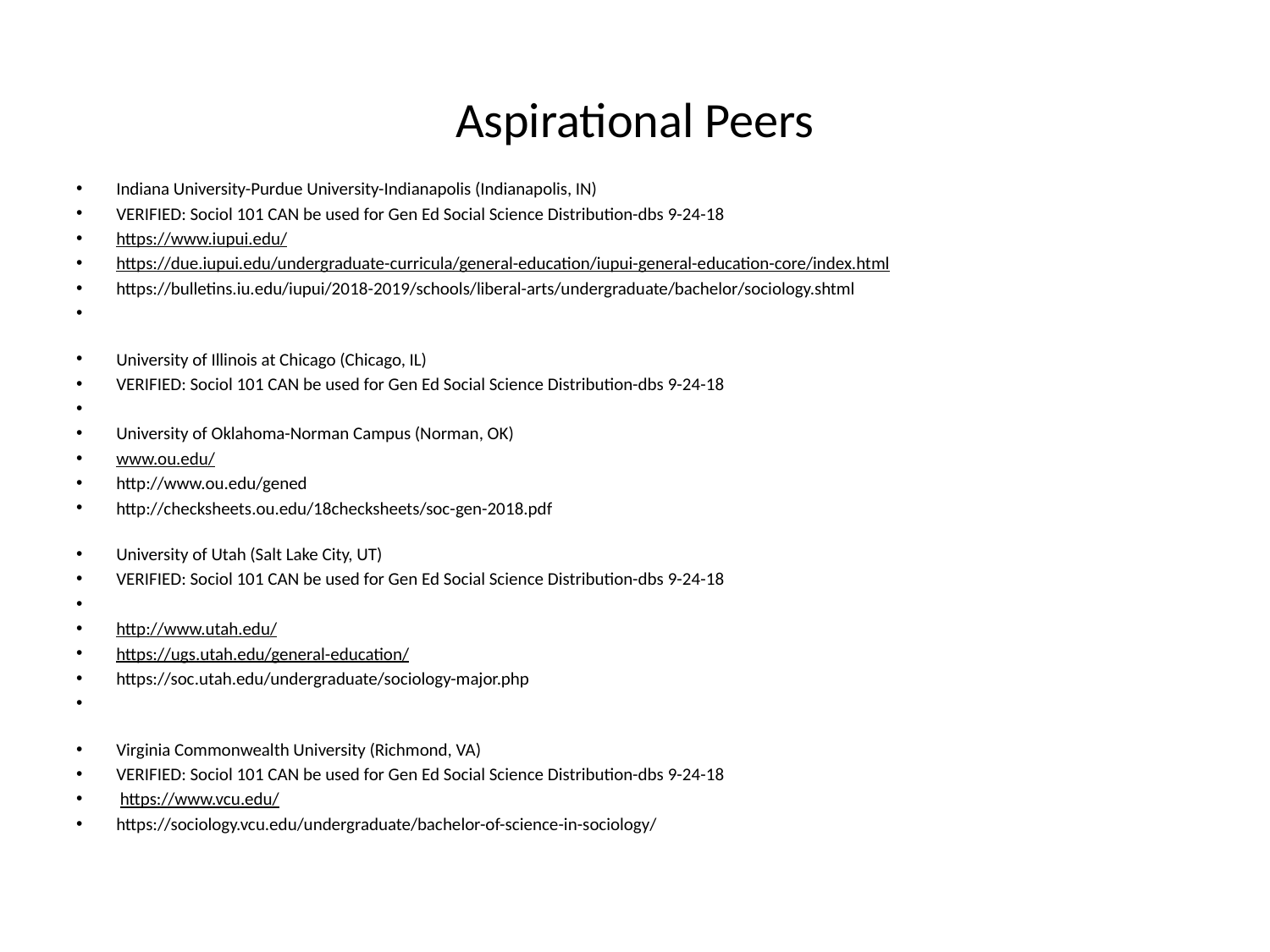

# Aspirational Peers
Indiana University-Purdue University-Indianapolis (Indianapolis, IN)
VERIFIED: Sociol 101 CAN be used for Gen Ed Social Science Distribution-dbs 9-24-18
https://www.iupui.edu/
https://due.iupui.edu/undergraduate-curricula/general-education/iupui-general-education-core/index.html
https://bulletins.iu.edu/iupui/2018-2019/schools/liberal-arts/undergraduate/bachelor/sociology.shtml

University of Illinois at Chicago (Chicago, IL)
VERIFIED: Sociol 101 CAN be used for Gen Ed Social Science Distribution-dbs 9-24-18

University of Oklahoma-Norman Campus (Norman, OK)
www.ou.edu/
http://www.ou.edu/gened
http://checksheets.ou.edu/18checksheets/soc-gen-2018.pdf
University of Utah (Salt Lake City, UT)
VERIFIED: Sociol 101 CAN be used for Gen Ed Social Science Distribution-dbs 9-24-18

http://www.utah.edu/
https://ugs.utah.edu/general-education/
https://soc.utah.edu/undergraduate/sociology-major.php

Virginia Commonwealth University (Richmond, VA)
VERIFIED: Sociol 101 CAN be used for Gen Ed Social Science Distribution-dbs 9-24-18
 https://www.vcu.edu/
https://sociology.vcu.edu/undergraduate/bachelor-of-science-in-sociology/